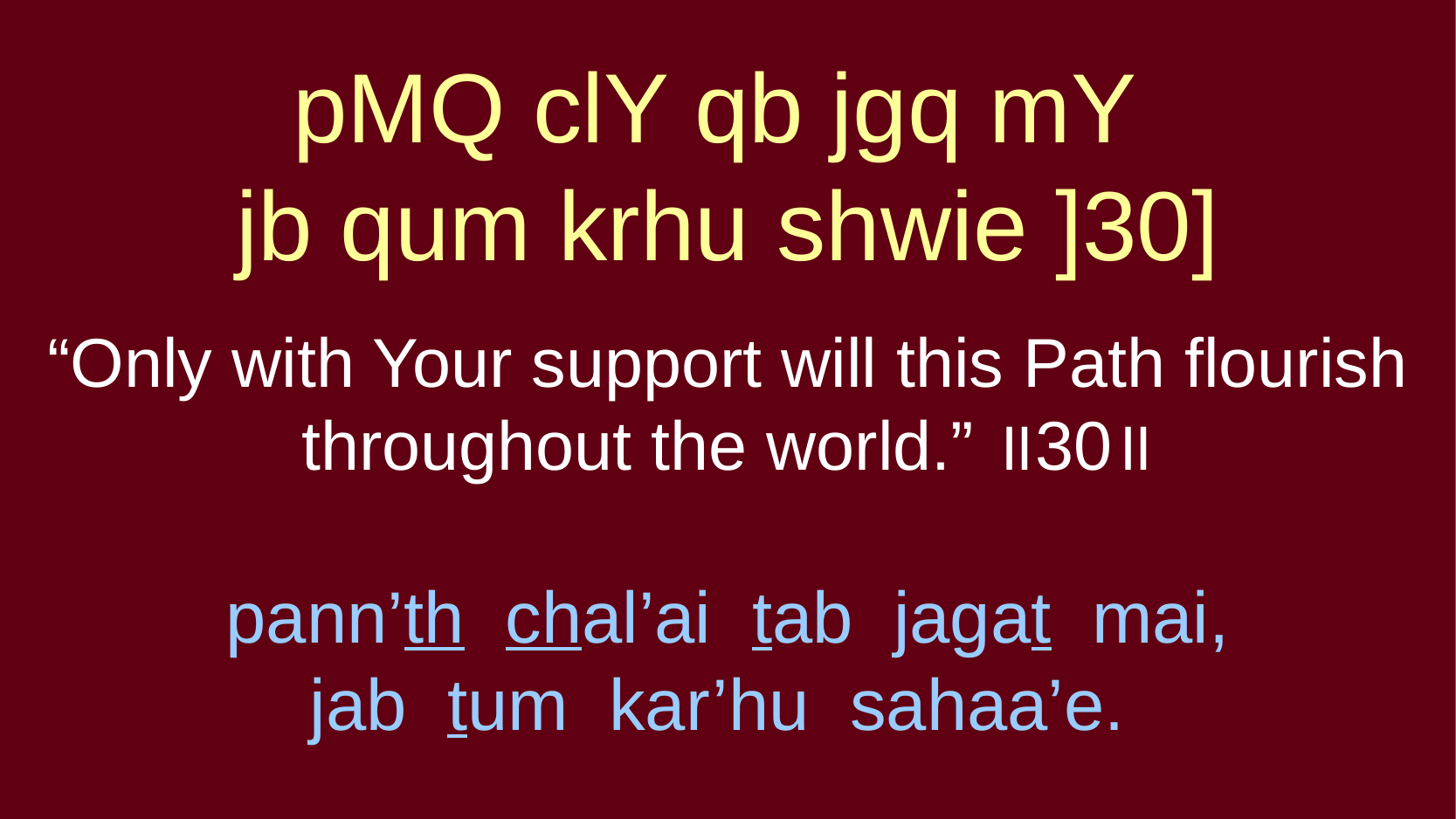

pMQ clY qb jgq mY
jb qum krhu shwie ]30]
“Only with Your support will this Path flourish throughout the world.” ॥30॥
pann’th  chal’ai  tab  jagat  mai,
jab  tum  kar’hu  sahaa’e.